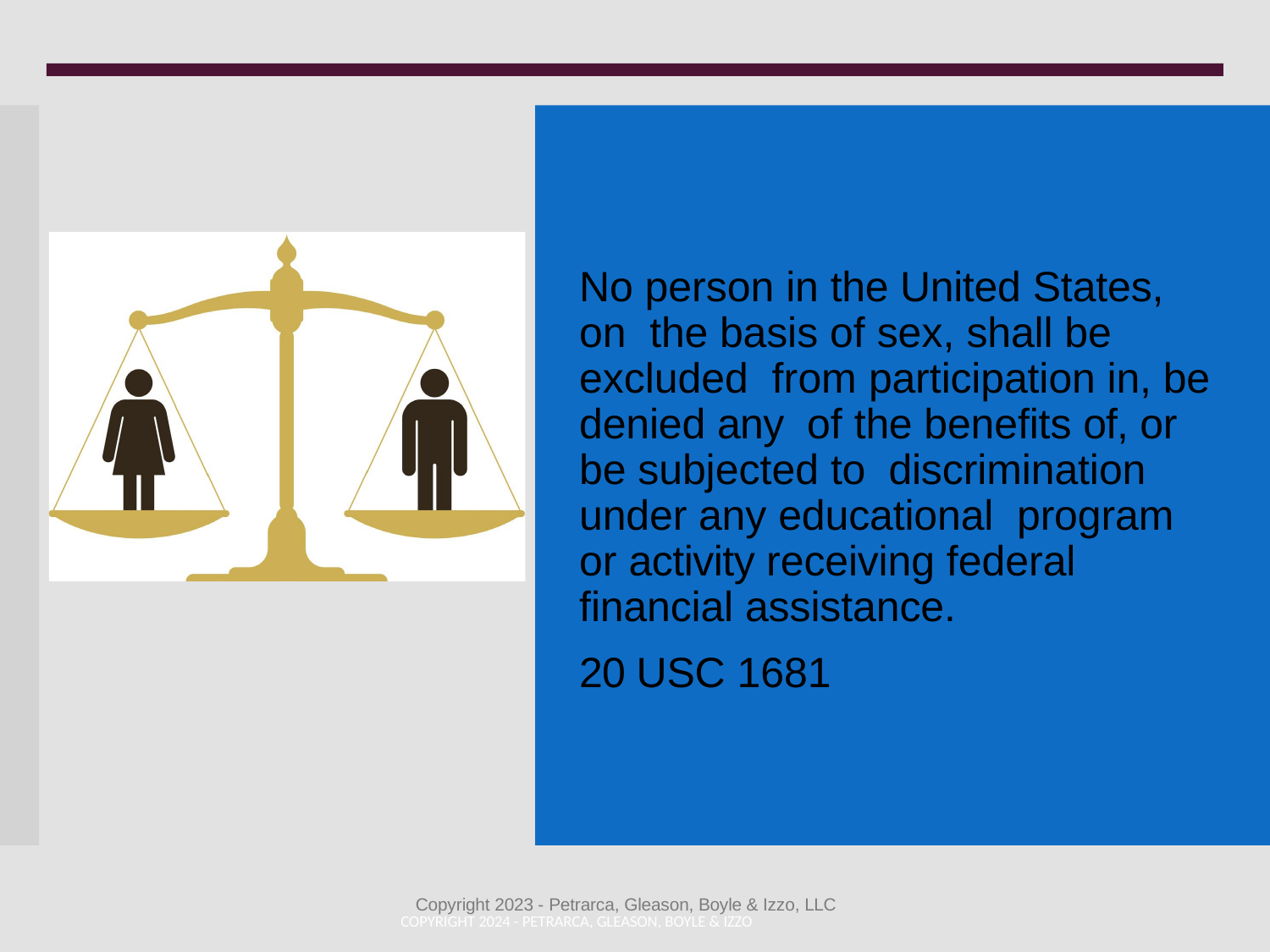

No person in the United States, on  the basis of sex, shall be excluded  from participation in, be denied any  of the benefits of, or be subjected to  discrimination under any educational  program or activity receiving federal  financial assistance.
20 USC 1681
Copyright 2023 - Petrarca, Gleason, Boyle & Izzo, LLC
COPYRIGHT 2024 - PETRARCA, GLEASON, BOYLE & IZZO